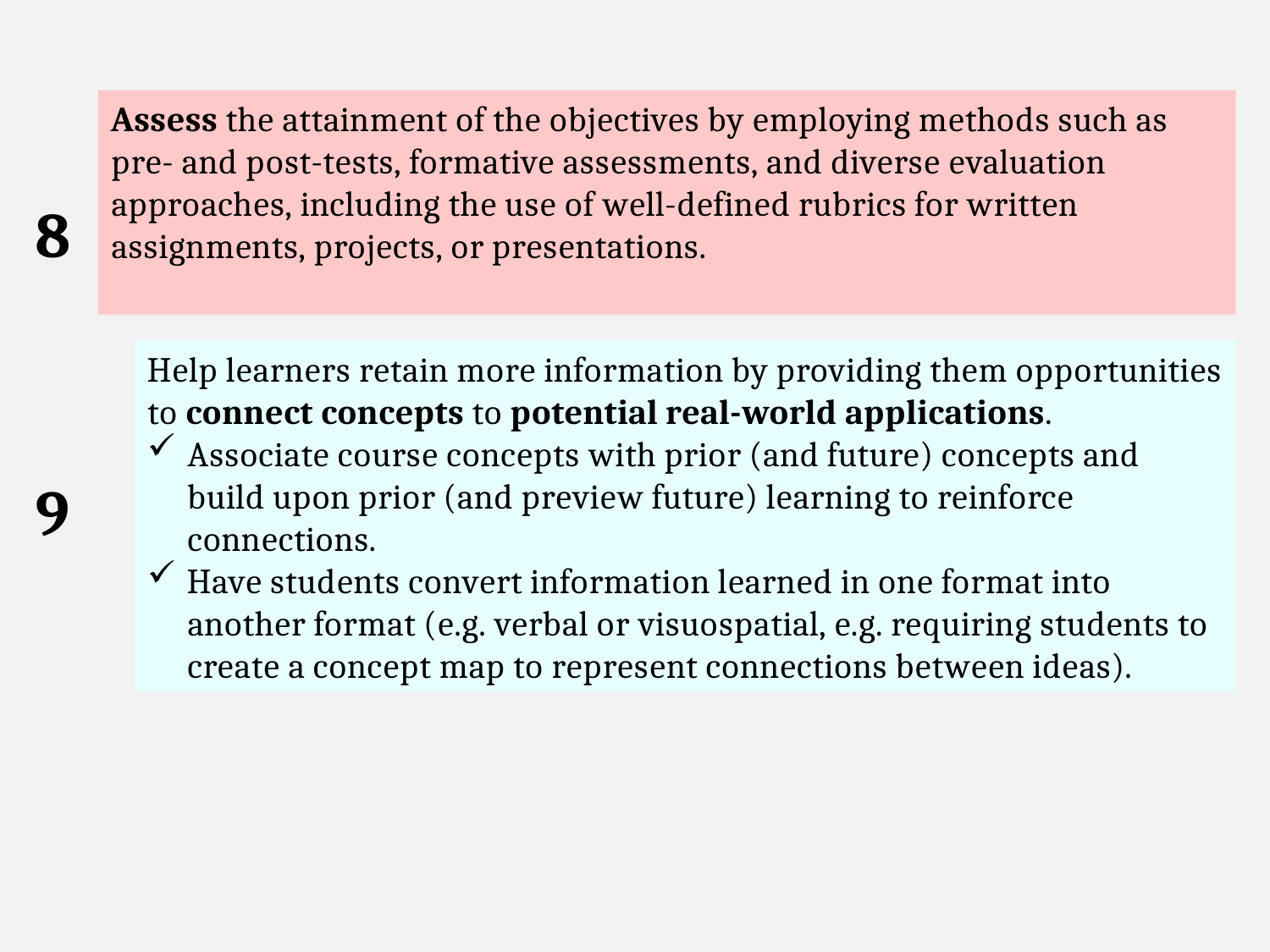

Assess the attainment of the objectives by employing methods such as pre- and post-tests, formative assessments, and diverse evaluation approaches, including the use of well-defined rubrics for written assignments, projects, or presentations.

8
Help learners retain more information by providing them opportunities to connect concepts to potential real-world applications.
Associate course concepts with prior (and future) concepts and build upon prior (and preview future) learning to reinforce connections.
Have students convert information learned in one format into another format (e.g. verbal or visuospatial, e.g. requiring students to create a concept map to represent connections between ideas).
9